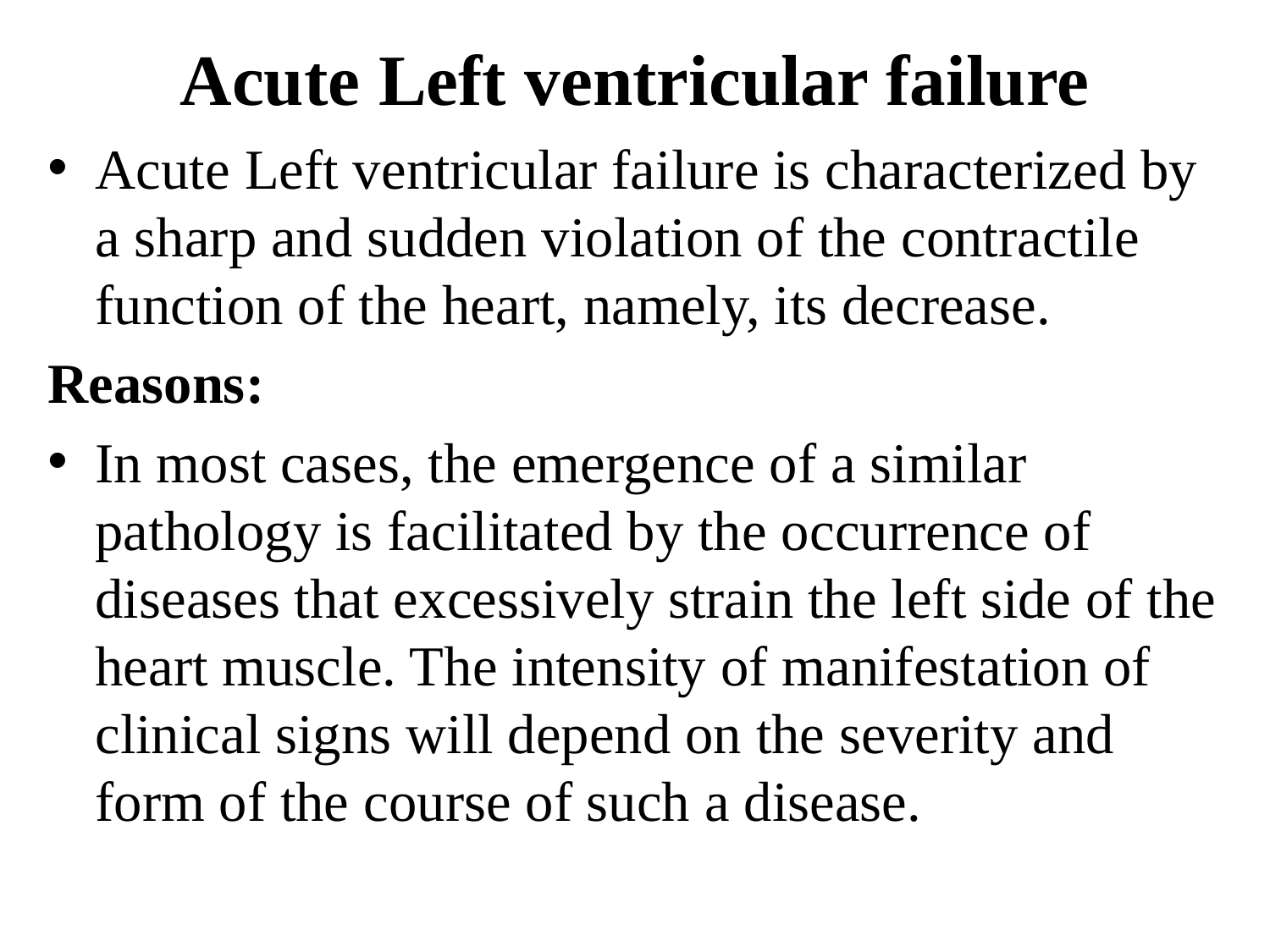

# Acute Left ventricular failure
Acute Left ventricular failure is characterized by a sharp and sudden violation of the contractile function of the heart, namely, its decrease.
Reasons:
In most cases, the emergence of a similar pathology is facilitated by the occurrence of diseases that excessively strain the left side of the heart muscle. The intensity of manifestation of clinical signs will depend on the severity and form of the course of such a disease.